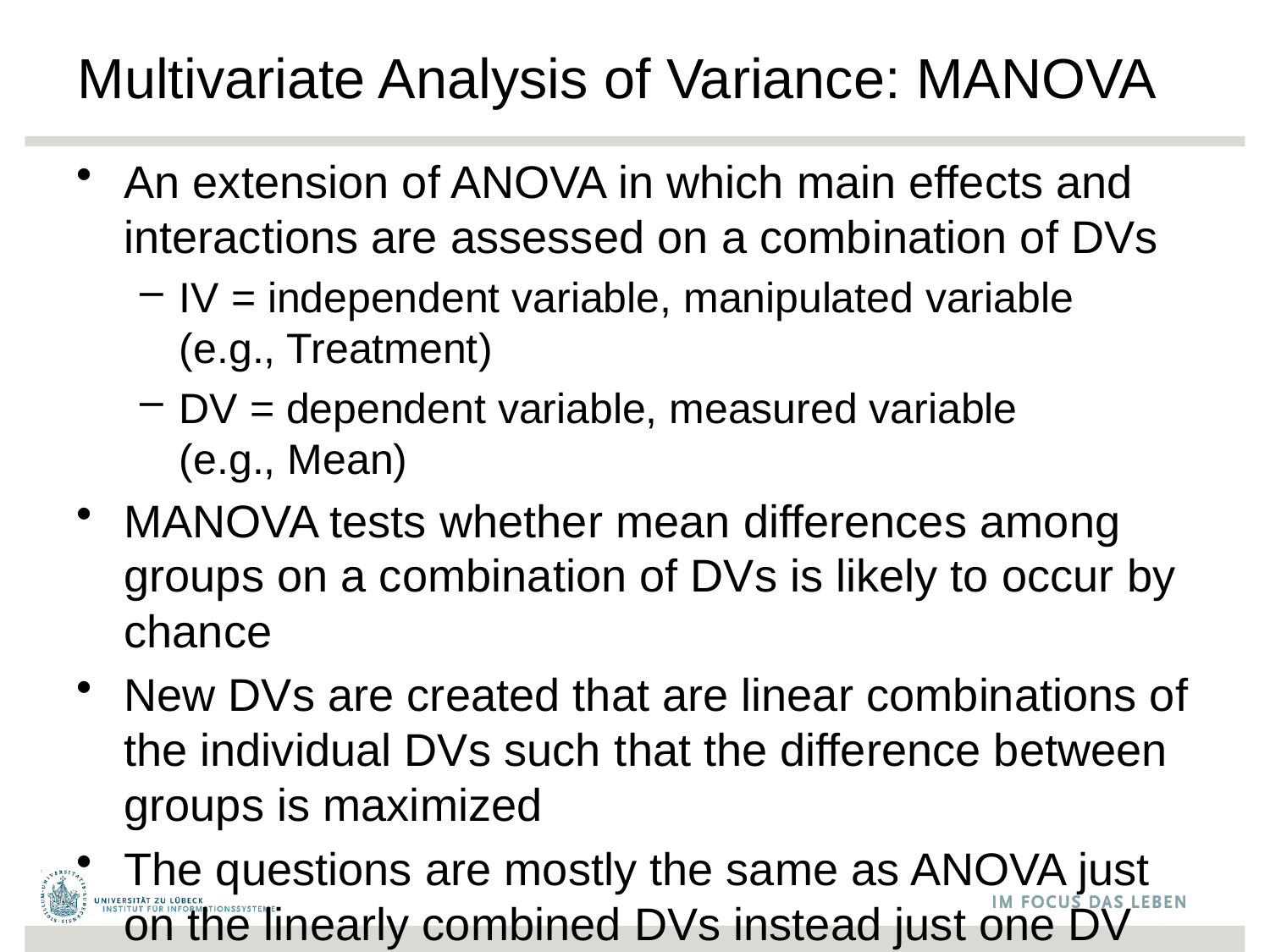

# Multivariate Analysis of Variance: MANOVA
An extension of ANOVA in which main effects and interactions are assessed on a combination of DVs
IV = independent variable, manipulated variable
(e.g., Treatment)
DV = dependent variable, measured variable
(e.g., Mean)
MANOVA tests whether mean differences among groups on a combination of DVs is likely to occur by chance
New DVs are created that are linear combinations of the individual DVs such that the difference between groups is maximized
The questions are mostly the same as ANOVA just on the linearly combined DVs instead just one DV